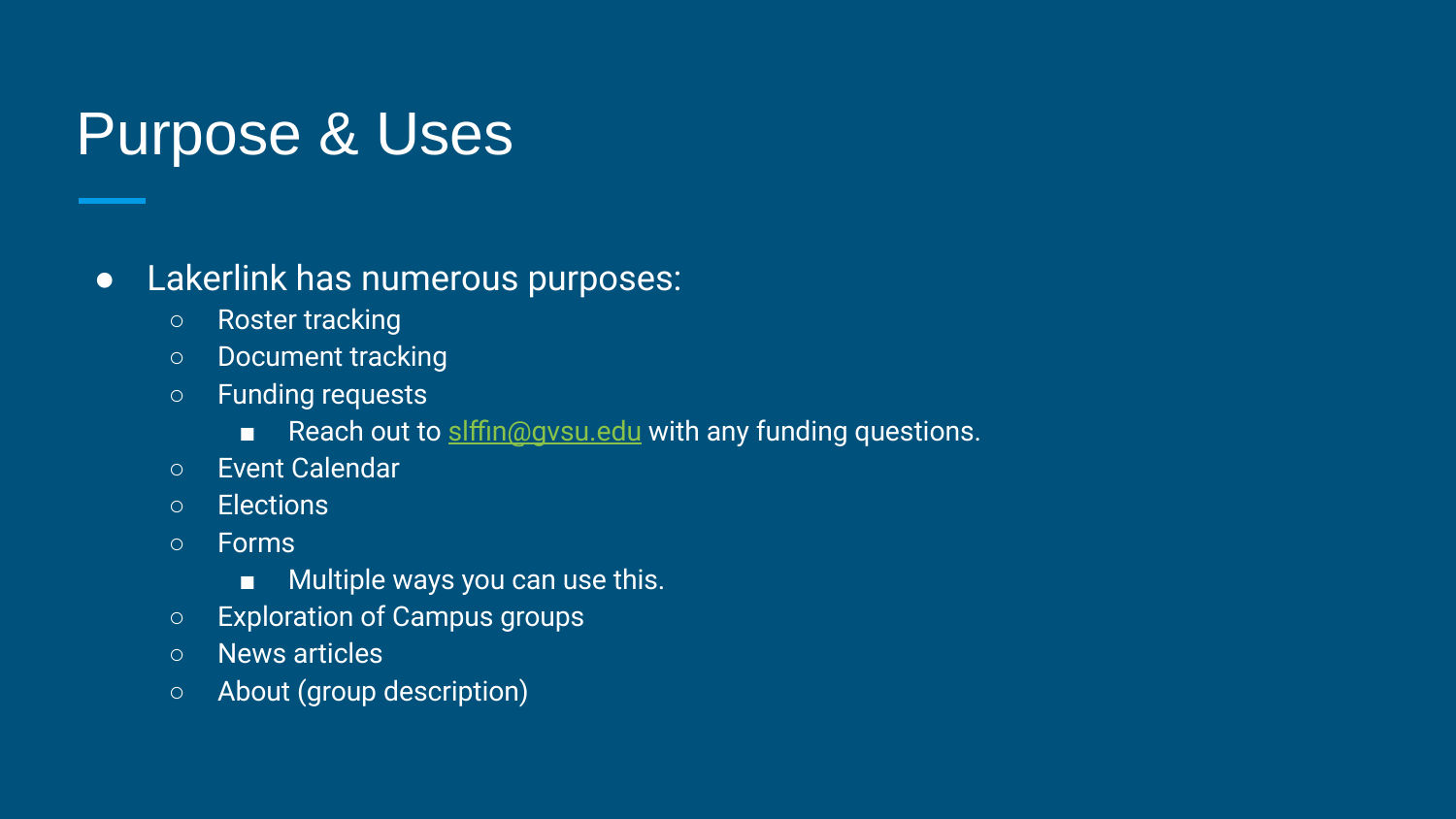

# Purpose & Uses
Lakerlink has numerous purposes:
Roster tracking
Document tracking
Funding requests
Reach out to slffin@gvsu.edu with any funding questions.
Event Calendar
Elections
Forms
Multiple ways you can use this.
Exploration of Campus groups
News articles
About (group description)